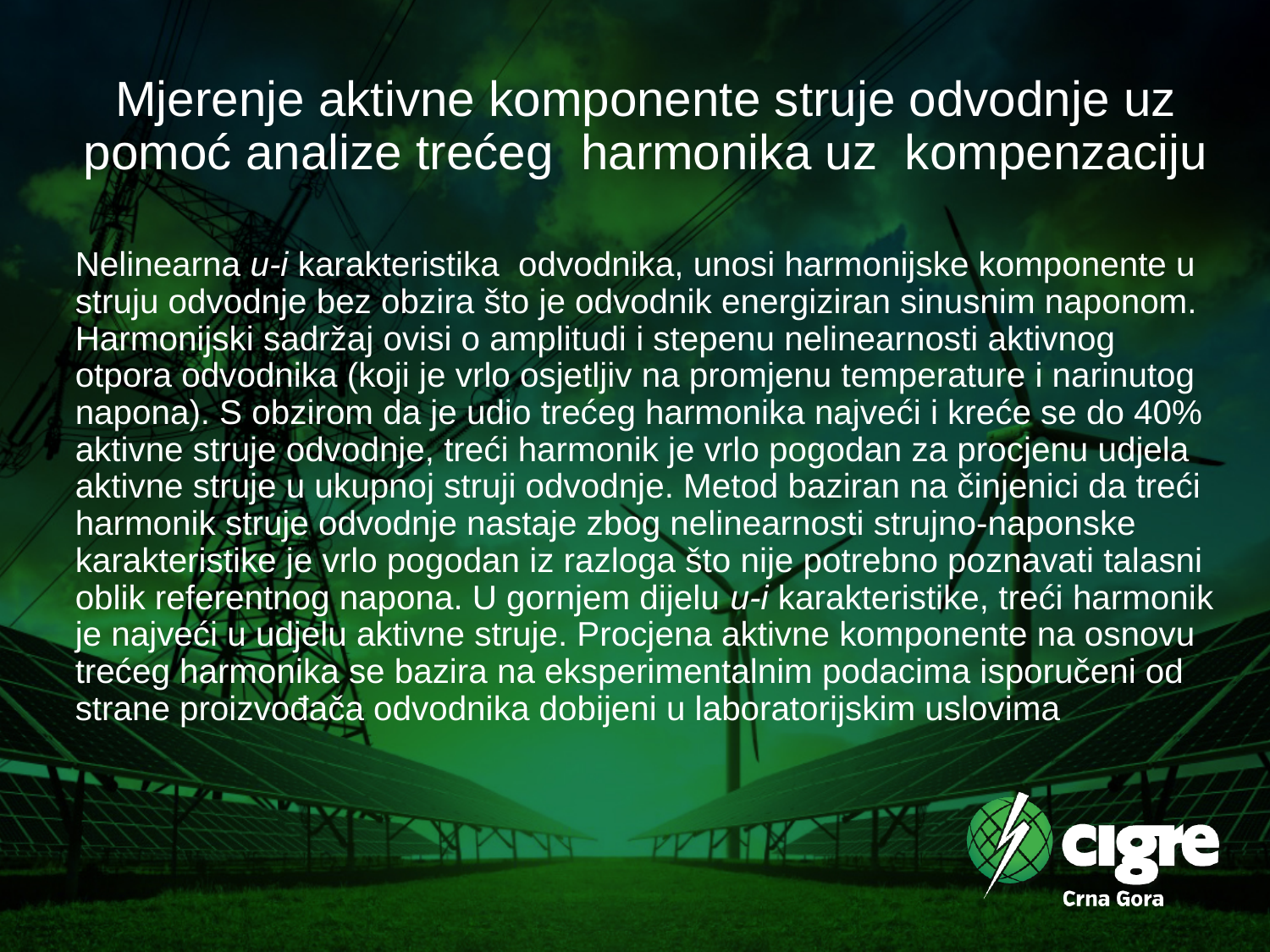

# Mjerenje aktivne komponente struje odvodnje uz pomoć analize trećeg  harmonika uz  kompenzaciju
Nelinearna u-i karakteristika  odvodnika, unosi harmonijske komponente u struju odvodnje bez obzira što je odvodnik energiziran sinusnim naponom. Harmonijski sadržaj ovisi o amplitudi i stepenu nelinearnosti aktivnog otpora odvodnika (koji je vrlo osjetljiv na promjenu temperature i narinutog napona). S obzirom da je udio trećeg harmonika najveći i kreće se do 40% aktivne struje odvodnje, treći harmonik je vrlo pogodan za procjenu udjela aktivne struje u ukupnoj struji odvodnje. Metod baziran na činjenici da treći harmonik struje odvodnje nastaje zbog nelinearnosti strujno-naponske karakteristike je vrlo pogodan iz razloga što nije potrebno poznavati talasni oblik referentnog napona. U gornjem dijelu u-i karakteristike, treći harmonik je najveći u udjelu aktivne struje. Procjena aktivne komponente na osnovu trećeg harmonika se bazira na eksperimentalnim podacima isporučeni od strane proizvođača odvodnika dobijeni u laboratorijskim uslovima